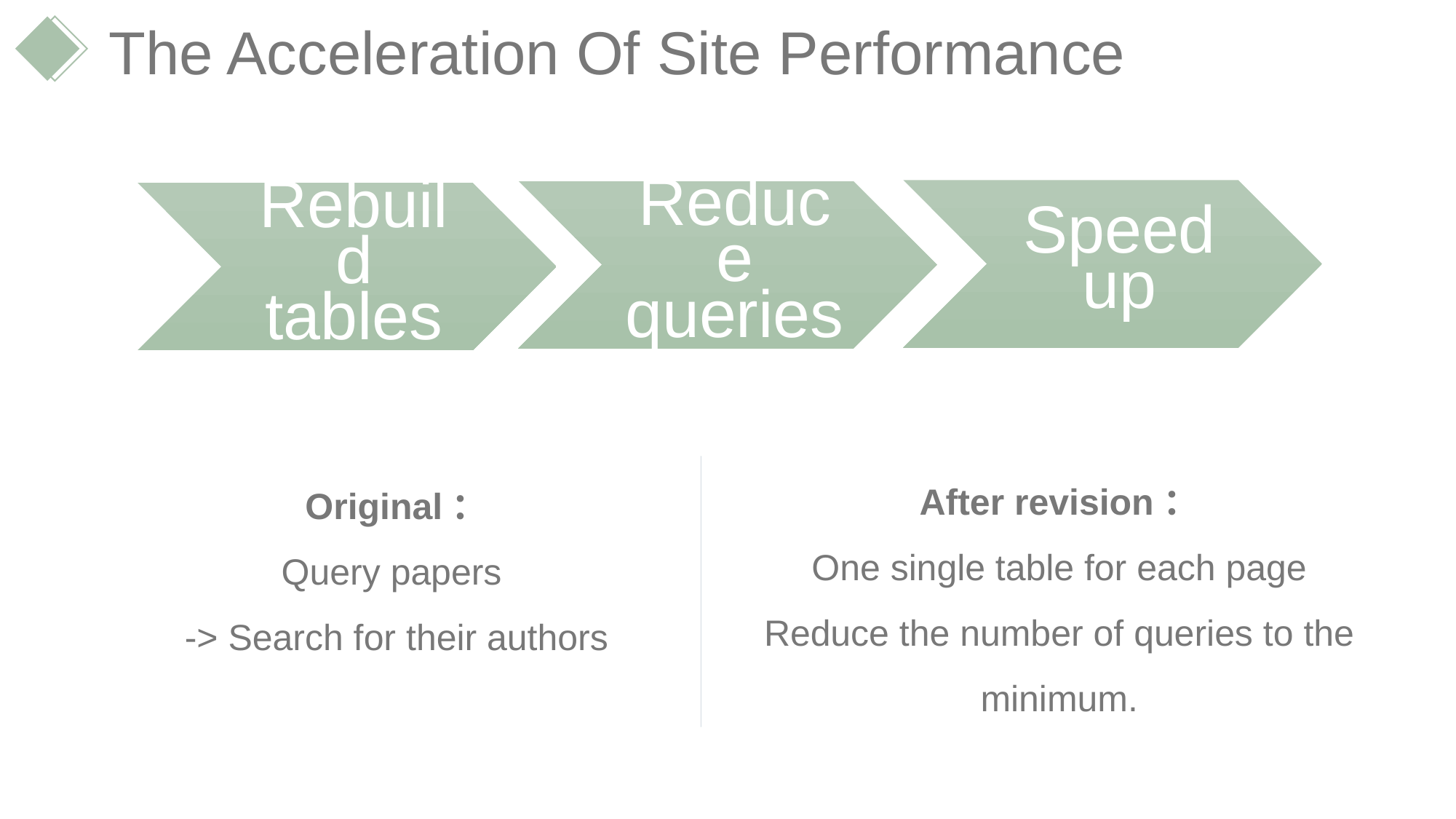

The Acceleration Of Site Performance
Rebuild tables
Reduce queries

Speed up

Reduce queries
After revision：
One single table for each page
Reduce the number of queries to the minimum.
Original：
Query papers
-> Search for their authors